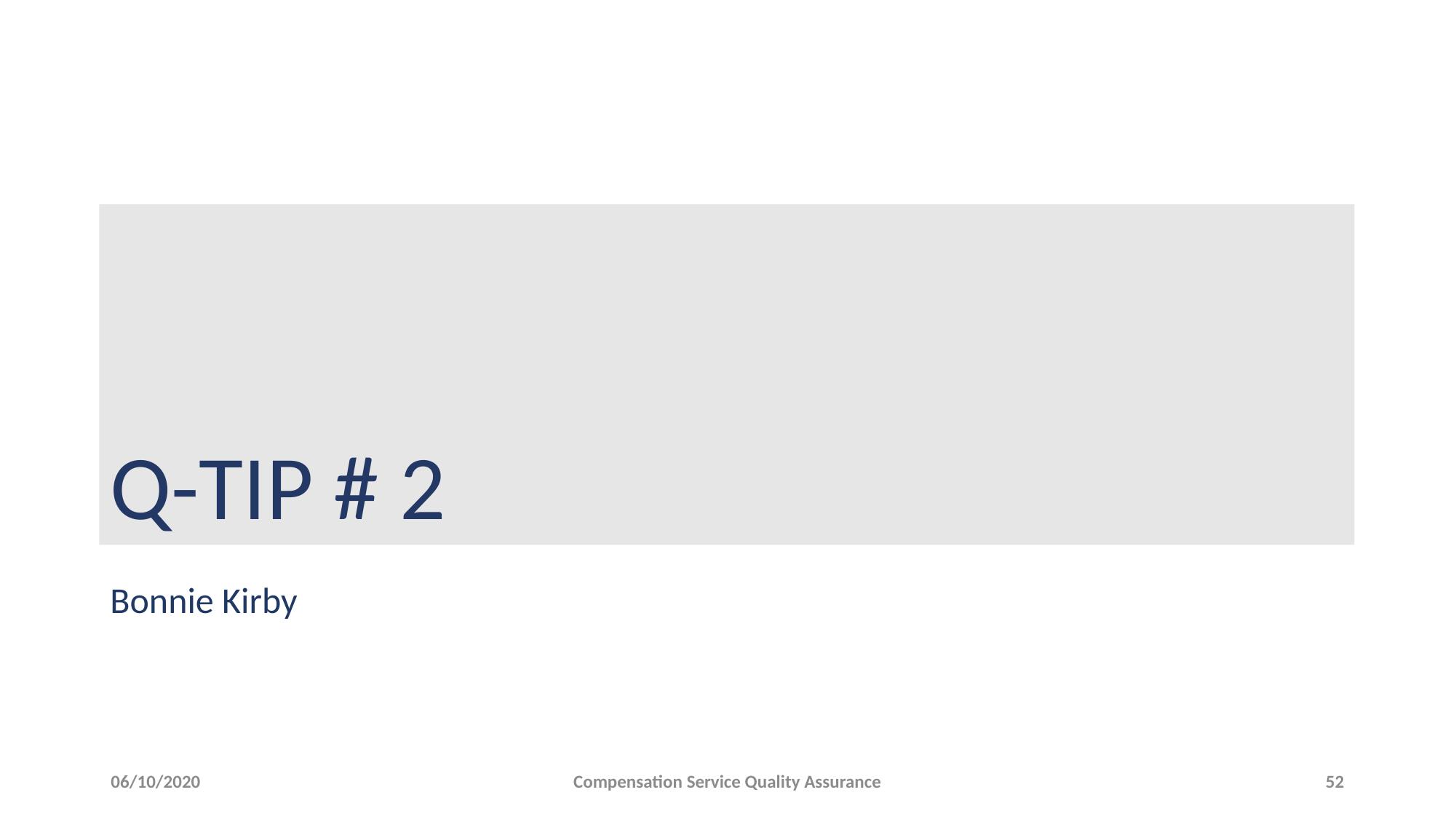

# Q-Tip # 2
Bonnie Kirby
06/10/2020
Compensation Service Quality Assurance
52